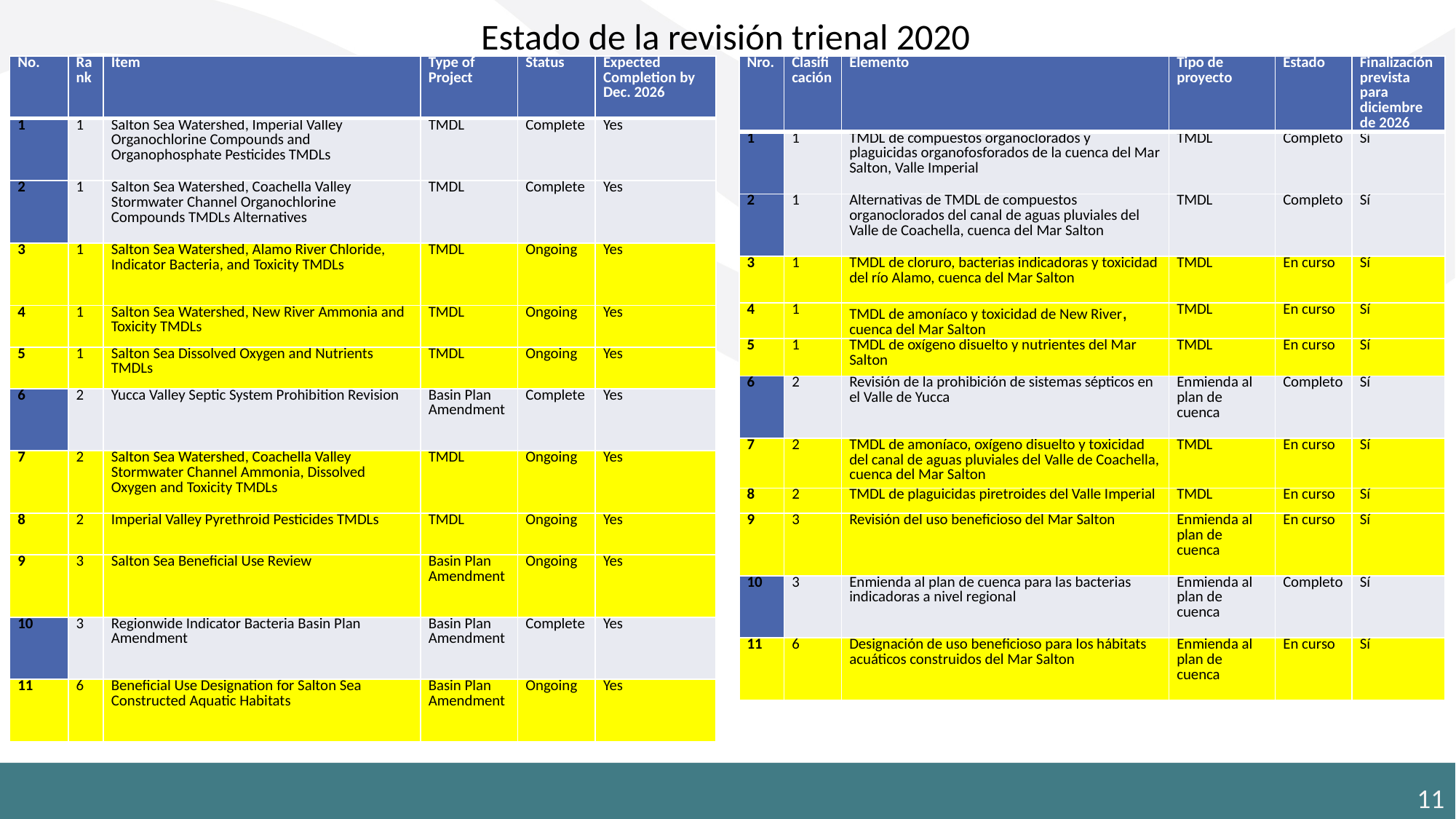

# Estado de la revisión trienal 2020
| No. | Rank | Item | Type of Project | Status | Expected Completion by Dec. 2026 |
| --- | --- | --- | --- | --- | --- |
| 1 | 1 | Salton Sea Watershed, Imperial Valley Organochlorine Compounds and Organophosphate Pesticides TMDLs | TMDL | Complete | Yes |
| 2 | 1 | Salton Sea Watershed, Coachella Valley Stormwater Channel Organochlorine Compounds TMDLs Alternatives | TMDL | Complete | Yes |
| 3 | 1 | Salton Sea Watershed, Alamo River Chloride, Indicator Bacteria, and Toxicity TMDLs | TMDL | Ongoing | Yes |
| 4 | 1 | Salton Sea Watershed, New River Ammonia and Toxicity TMDLs | TMDL | Ongoing | Yes |
| 5 | 1 | Salton Sea Dissolved Oxygen and Nutrients TMDLs | TMDL | Ongoing | Yes |
| 6 | 2 | Yucca Valley Septic System Prohibition Revision | Basin Plan Amendment | Complete | Yes |
| 7 | 2 | Salton Sea Watershed, Coachella Valley Stormwater Channel Ammonia, Dissolved Oxygen and Toxicity TMDLs | TMDL | Ongoing | Yes |
| 8 | 2 | Imperial Valley Pyrethroid Pesticides TMDLs | TMDL | Ongoing | Yes |
| 9 | 3 | Salton Sea Beneficial Use Review | Basin Plan Amendment | Ongoing | Yes |
| 10 | 3 | Regionwide Indicator Bacteria Basin Plan Amendment | Basin Plan Amendment | Complete | Yes |
| 11 | 6 | Beneficial Use Designation for Salton Sea Constructed Aquatic Habitats | Basin Plan Amendment | Ongoing | Yes |
| Nro. | Clasificación | Elemento | Tipo de proyecto | Estado | Finalización prevista para diciembre de 2026 |
| --- | --- | --- | --- | --- | --- |
| 1 | 1 | TMDL de compuestos organoclorados y plaguicidas organofosforados de la cuenca del Mar Salton, Valle Imperial | TMDL | Completo | Sí |
| 2 | 1 | Alternativas de TMDL de compuestos organoclorados del canal de aguas pluviales del Valle de Coachella, cuenca del Mar Salton | TMDL | Completo | Sí |
| 3 | 1 | TMDL de cloruro, bacterias indicadoras y toxicidad del río Alamo, cuenca del Mar Salton | TMDL | En curso | Sí |
| 4 | 1 | TMDL de amoníaco y toxicidad de New River, cuenca del Mar Salton | TMDL | En curso | Sí |
| 5 | 1 | TMDL de oxígeno disuelto y nutrientes del Mar Salton | TMDL | En curso | Sí |
| 6 | 2 | Revisión de la prohibición de sistemas sépticos en el Valle de Yucca | Enmienda al plan de cuenca | Completo | Sí |
| 7 | 2 | TMDL de amoníaco, oxígeno disuelto y toxicidad del canal de aguas pluviales del Valle de Coachella, cuenca del Mar Salton | TMDL | En curso | Sí |
| 8 | 2 | TMDL de plaguicidas piretroides del Valle Imperial | TMDL | En curso | Sí |
| 9 | 3 | Revisión del uso beneficioso del Mar Salton | Enmienda al plan de cuenca | En curso | Sí |
| 10 | 3 | Enmienda al plan de cuenca para las bacterias indicadoras a nivel regional | Enmienda al plan de cuenca | Completo | Sí |
| 11 | 6 | Designación de uso beneficioso para los hábitats acuáticos construidos del Mar Salton | Enmienda al plan de cuenca | En curso | Sí |